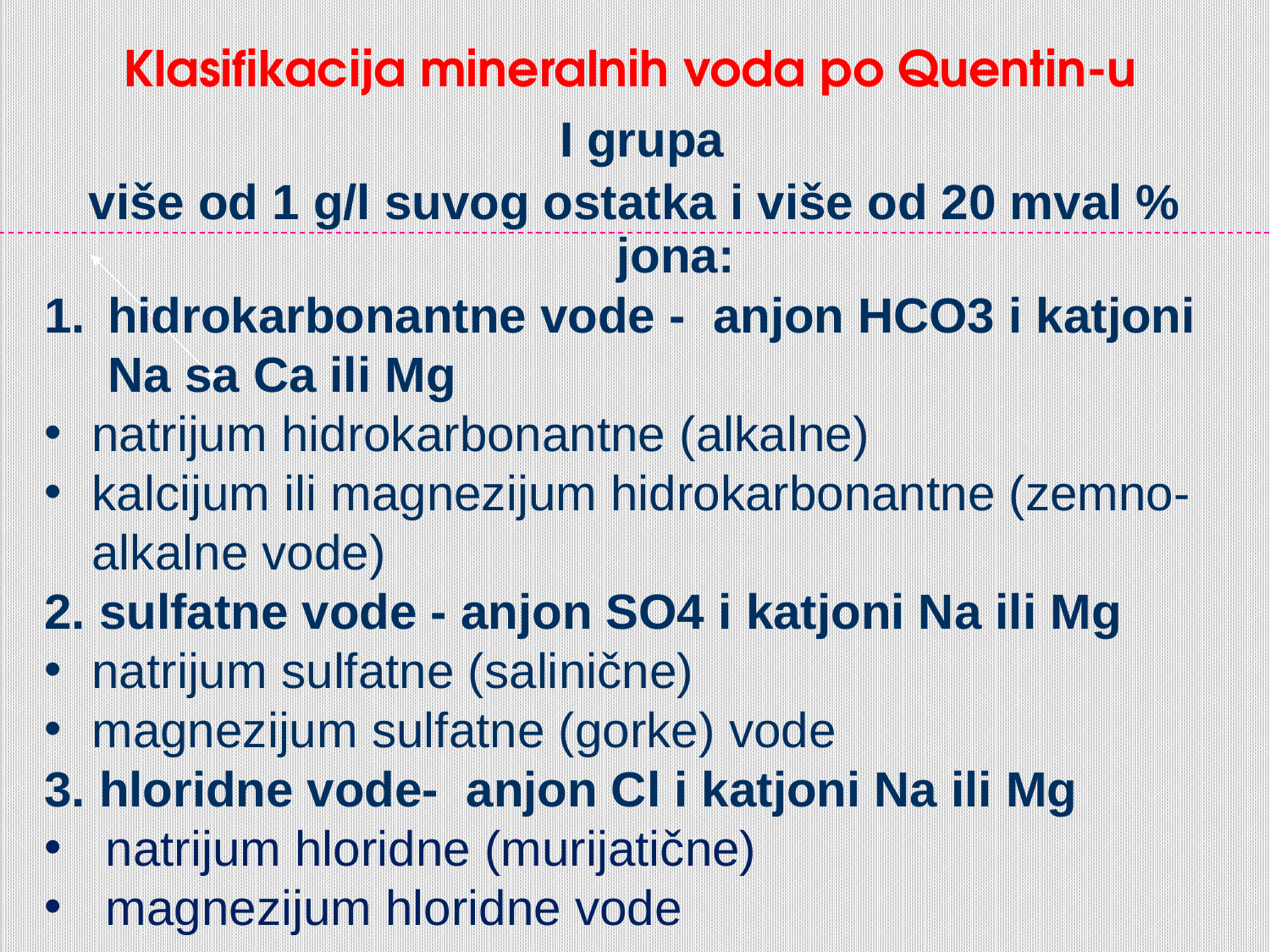

Klasifikacija mineralnih voda po Quentin-u
 I grupa
više od 1 g/l suvog ostatka i više od 20 mval % jona:
hidrokarbonantne vode -  anjon HCO3 i katjoni Na sa Ca ili Mg
natrijum hidrokarbonantne (alkalne)
kalcijum ili magnezijum hidrokarbonantne (zemno-alkalne vode)
2. sulfatne vode - anjon SO4 i katjoni Na ili Mg
natrijum sulfatne (salinične)
magnezijum sulfatne (gorke) vode
3. hloridne vode-  anjon Cl i katjoni Na ili Mg
 natrijum hloridne (murijatične)
 magnezijum hloridne vode